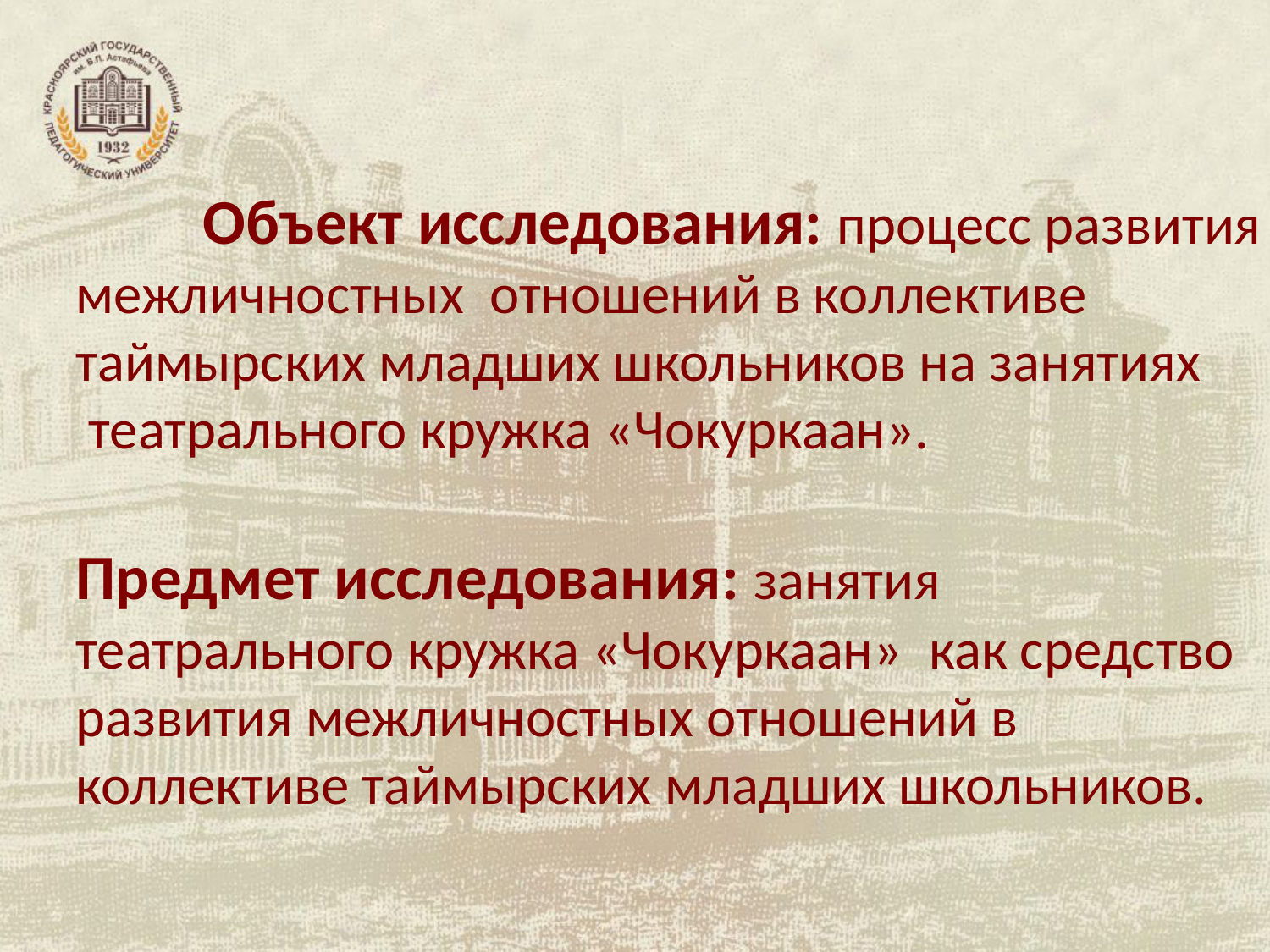

Объект исследования: процесс развития
межличностных  отношений в коллективе
таймырских младших школьников на занятиях
 театрального кружка «Чокуркаан».

Предмет исследования: занятия
театрального кружка «Чокуркаан»  как средство
развития межличностных отношений в
коллективе таймырских младших школьников.